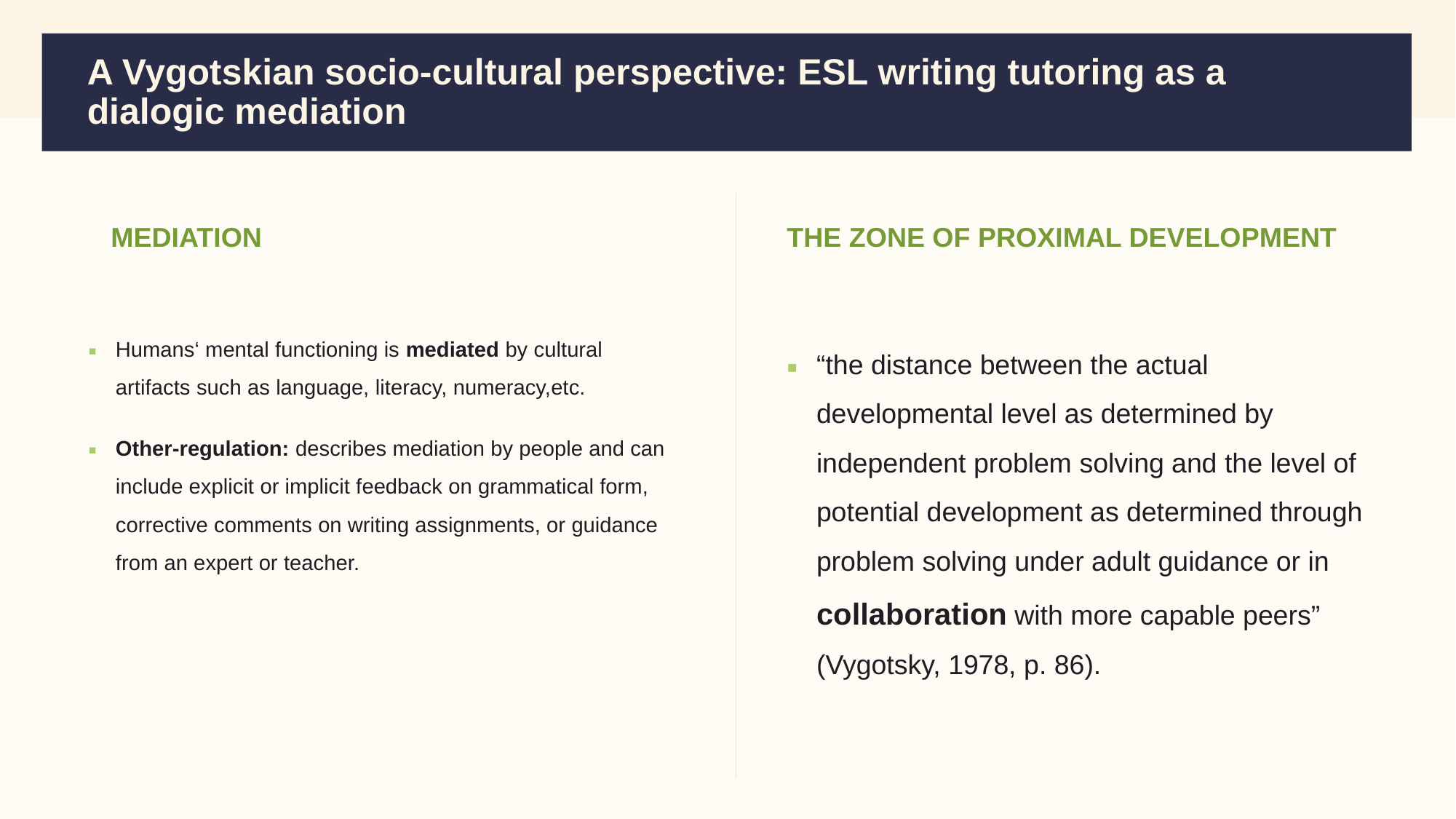

# A Vygotskian socio-cultural perspective: ESL writing tutoring as a dialogic mediation
MEDIATION
THE ZONE OF PROXIMAL DEVELOPMENT

Humans‘ mental functioning is mediated by cultural artifacts such as language, literacy, numeracy,etc.
Other-regulation: describes mediation by people and can include explicit or implicit feedback on grammatical form, corrective comments on writing assignments, or guidance from an expert or teacher.
“the distance between the actual developmental level as determined by independent problem solving and the level of potential development as determined through problem solving under adult guidance or in collaboration with more capable peers” (Vygotsky, 1978, p. 86).